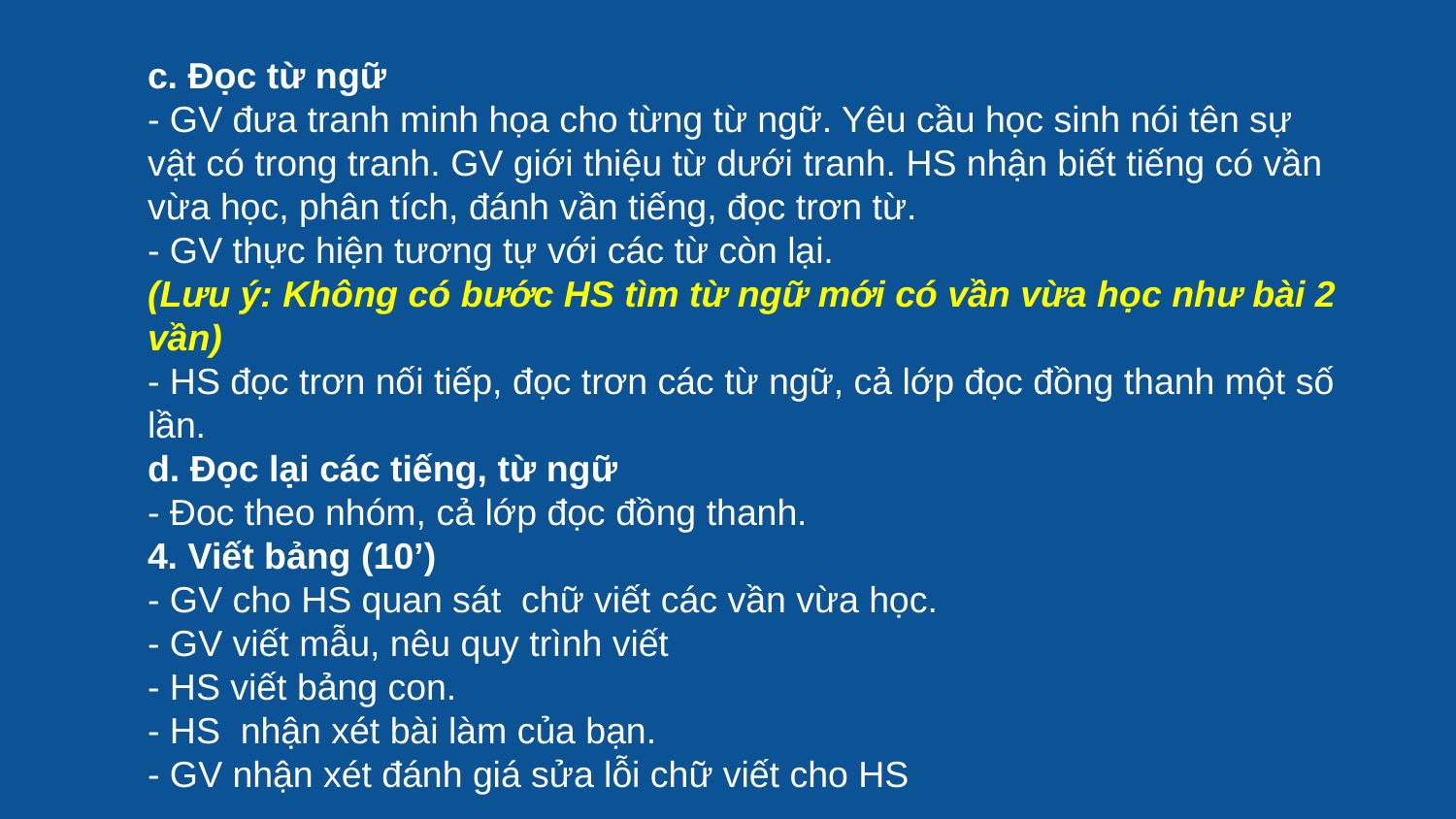

c. Đọc từ ngữ
- GV đưa tranh minh họa cho từng từ ngữ. Yêu cầu học sinh nói tên sự vật có trong tranh. GV giới thiệu từ dưới tranh. HS nhận biết tiếng có vần vừa học, phân tích, đánh vần tiếng, đọc trơn từ.
- GV thực hiện tương tự với các từ còn lại.
(Lưu ý: Không có bước HS tìm từ ngữ mới có vần vừa học như bài 2 vần)
- HS đọc trơn nối tiếp, đọc trơn các từ ngữ, cả lớp đọc đồng thanh một số lần.
d. Đọc lại các tiếng, từ ngữ
- Đoc theo nhóm, cả lớp đọc đồng thanh.
4. Viết bảng (10’)
- GV cho HS quan sát  chữ viết các vần vừa học.
- GV viết mẫu, nêu quy trình viết
- HS viết bảng con.
- HS  nhận xét bài làm của bạn.
- GV nhận xét đánh giá sửa lỗi chữ viết cho HS